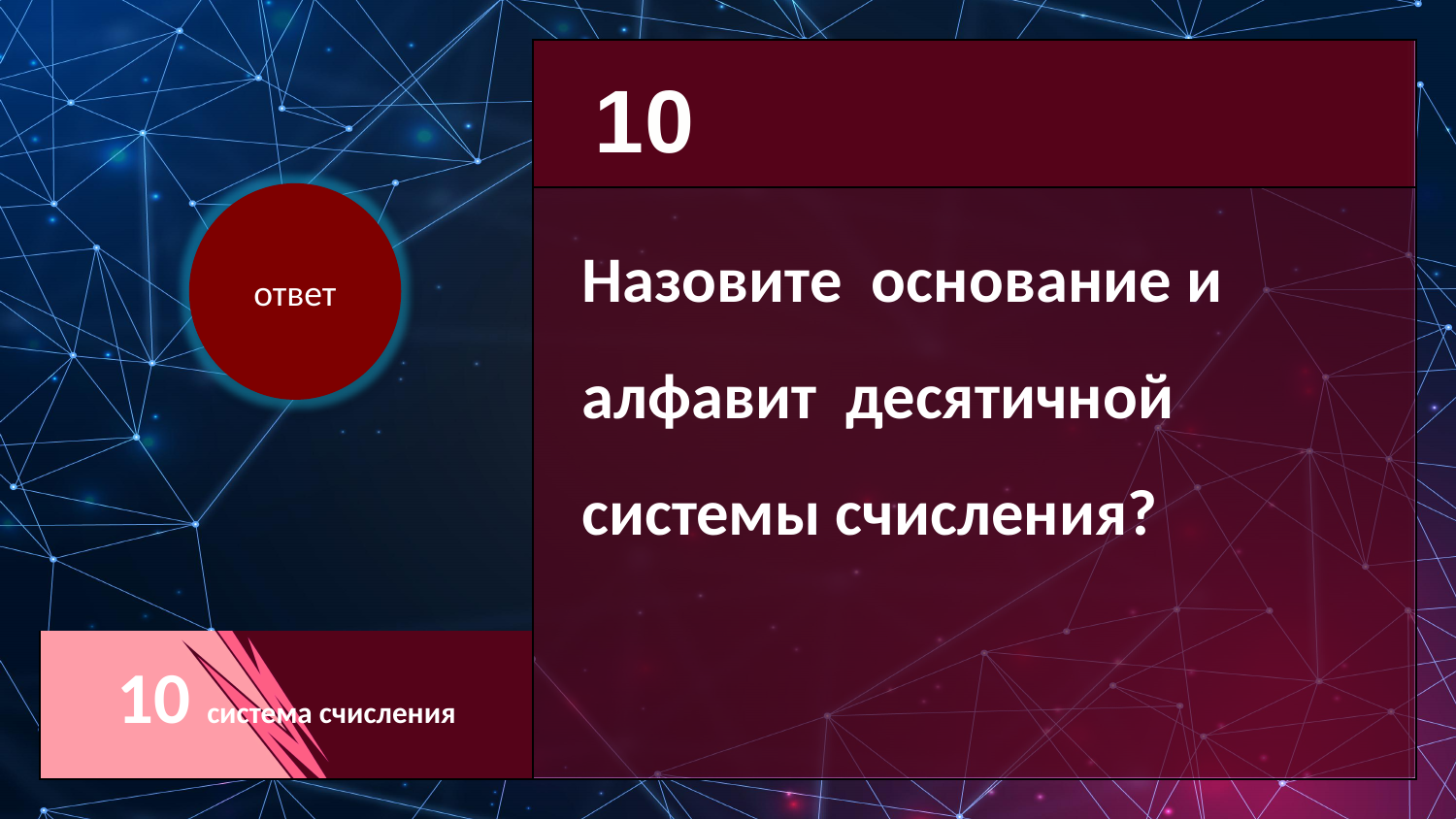

|  |
| --- |
|  |
|  |
|  |
| 10 система счисления |
|  |
| --- |
|  |
10
ответ
Назовите  основание и алфавит  десятичной системы счисления?